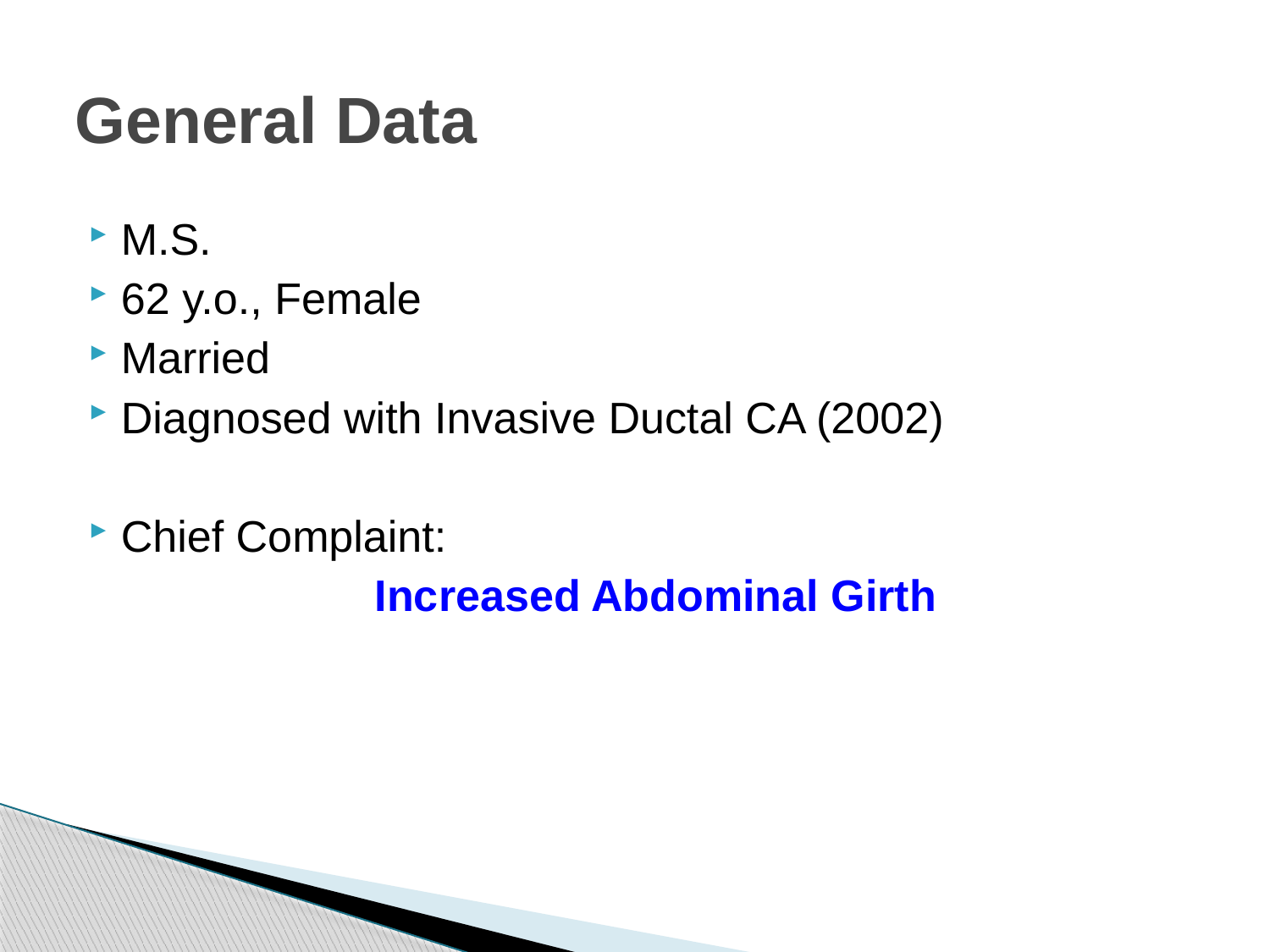

# General Data
M.S.
62 y.o., Female
Married
Diagnosed with Invasive Ductal CA (2002)

Chief Complaint:
			Increased Abdominal Girth